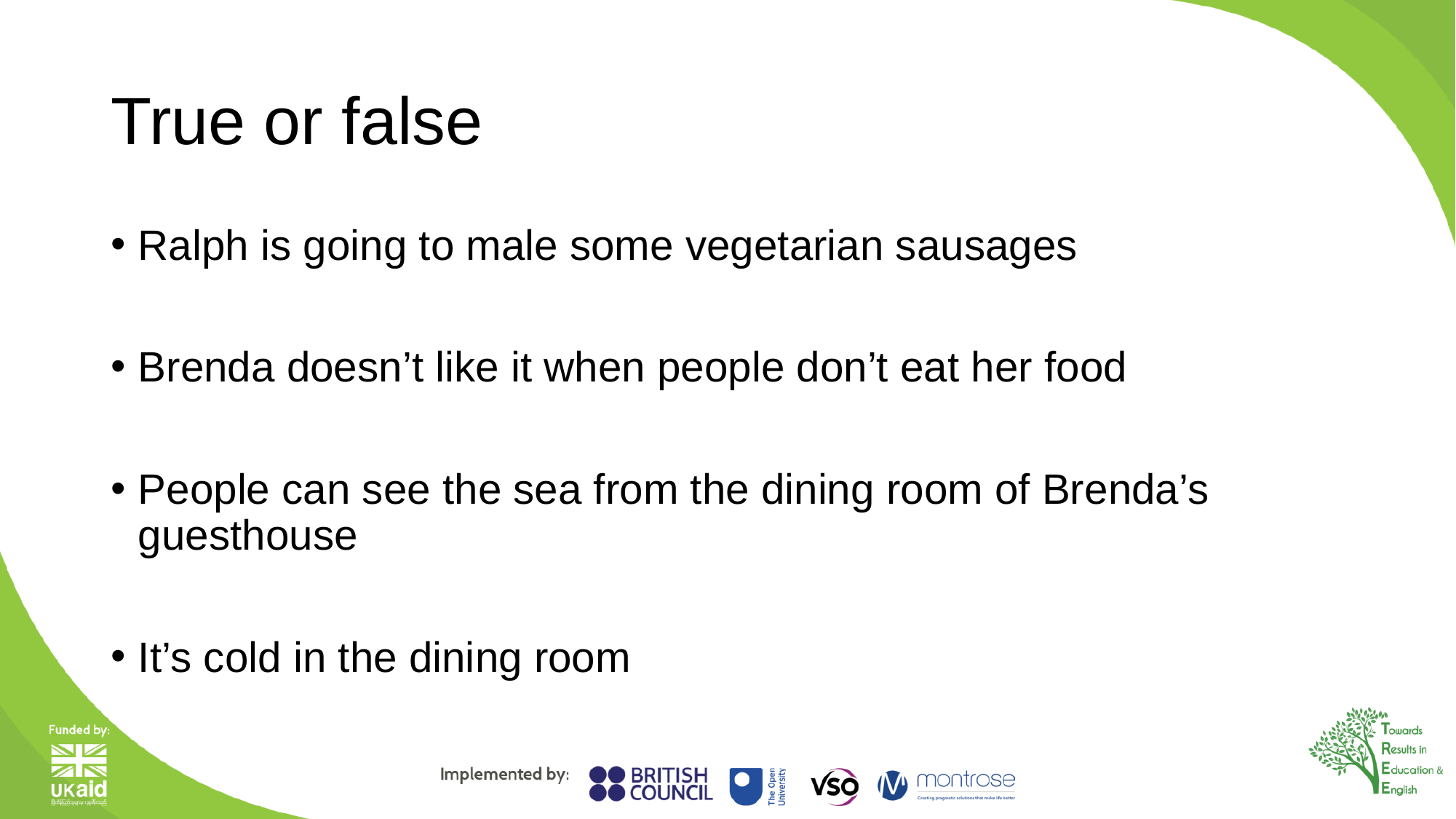

# True or false
Ralph is going to male some vegetarian sausages

Brenda doesn’t like it when people don’t eat her food

People can see the sea from the dining room of Brenda’s guesthouse

It’s cold in the dining room